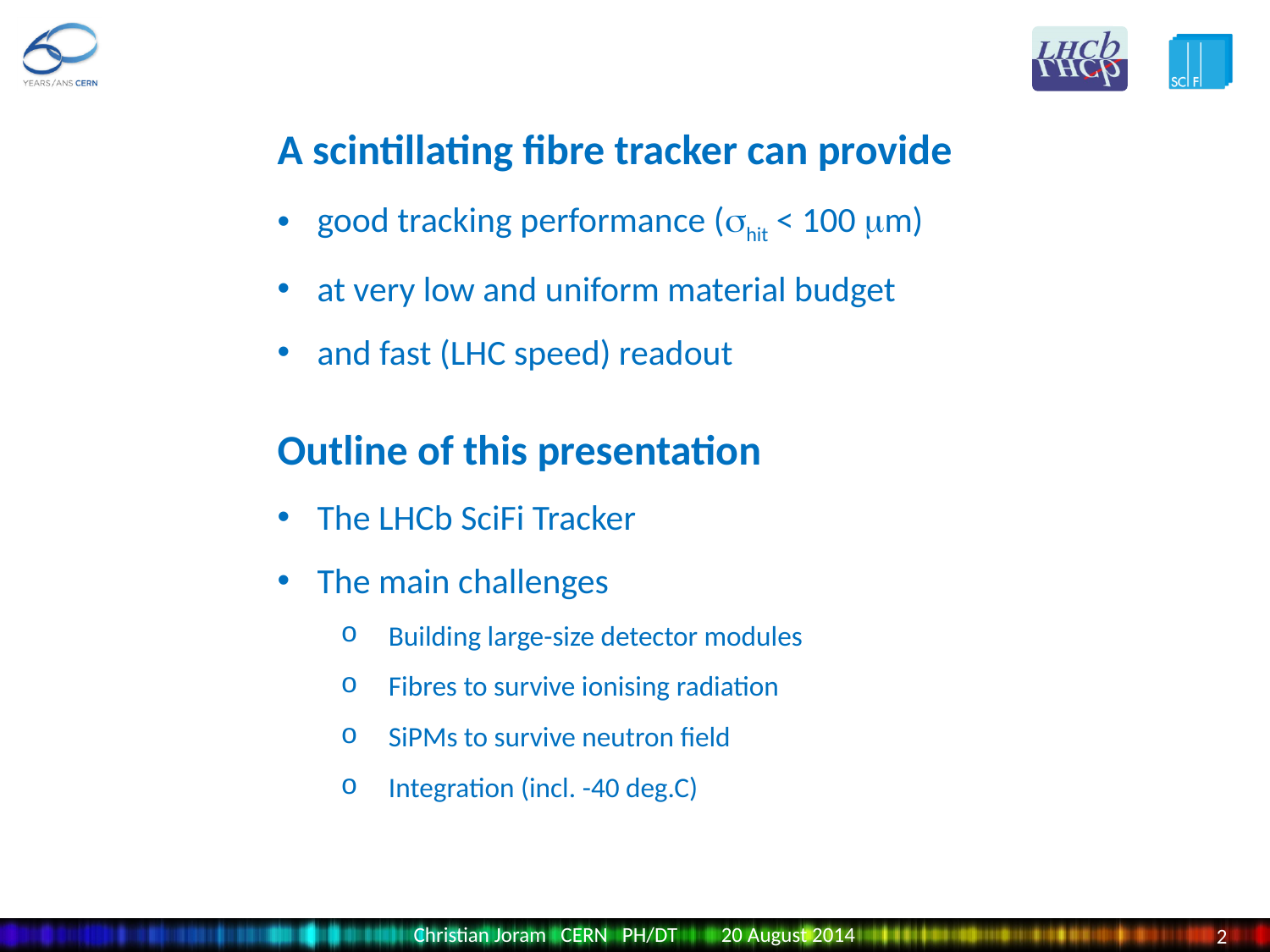

A scintillating fibre tracker can provide
good tracking performance (σhit < 100 μm)
at very low and uniform material budget
and fast (LHC speed) readout

Outline of this presentation
The LHCb SciFi Tracker
The main challenges
Building large-size detector modules
Fibres to survive ionising radiation
SiPMs to survive neutron field
Integration (incl. -40 deg.C)
Christian Joram   CERN   PH/DT         20 August 2014
2